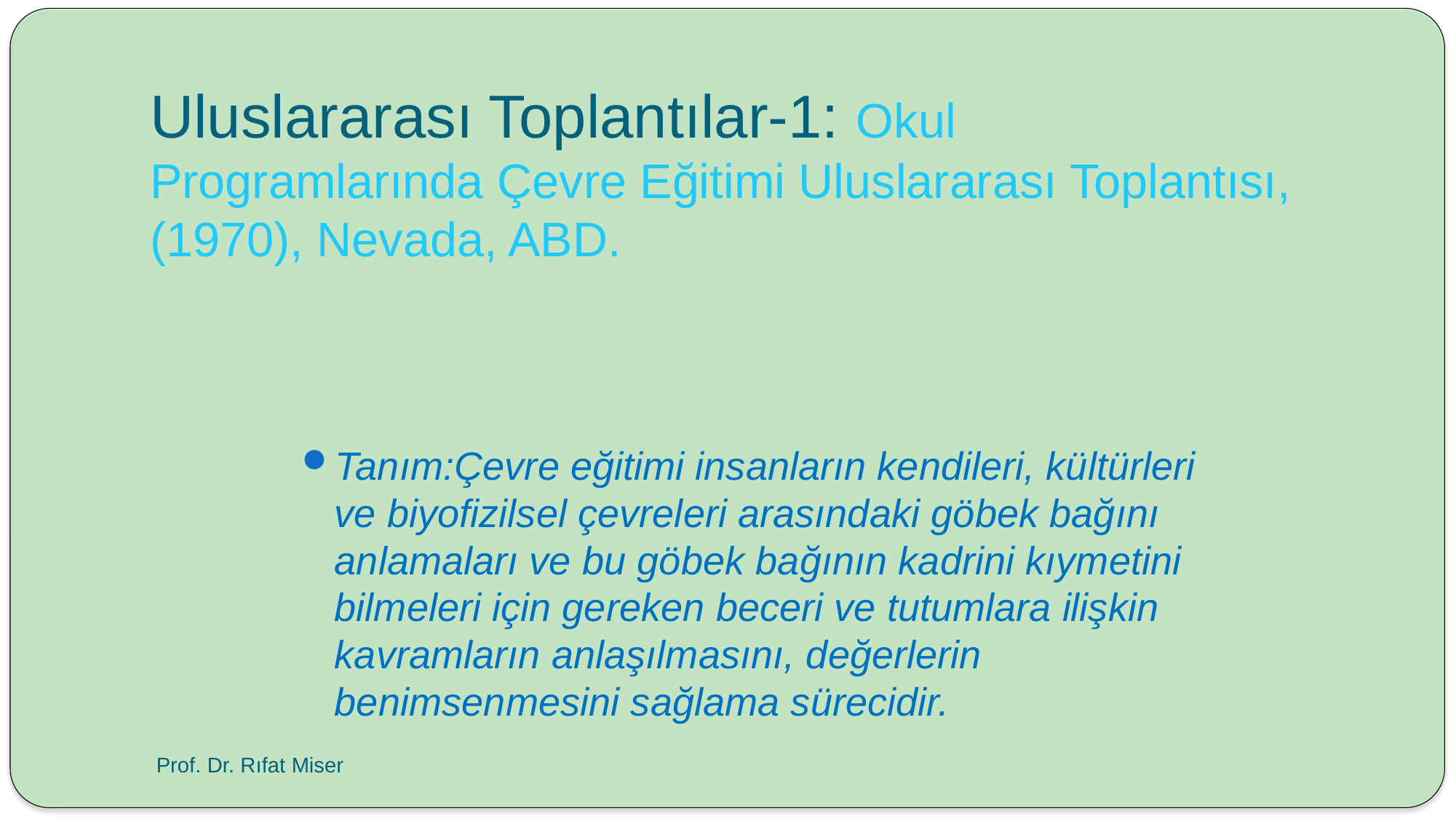

# Uluslararası Toplantılar-1: Okul Programlarında Çevre Eğitimi Uluslararası Toplantısı, (1970), Nevada, ABD.
Tanım:Çevre eğitimi insanların kendileri, kültürleri ve biyofizilsel çevreleri arasındaki göbek bağını anlamaları ve bu göbek bağının kadrini kıymetini bilmeleri için gereken beceri ve tutumlara ilişkin kavramların anlaşılmasını, değerlerin benimsenmesini sağlama sürecidir.
Prof. Dr. Rıfat Miser